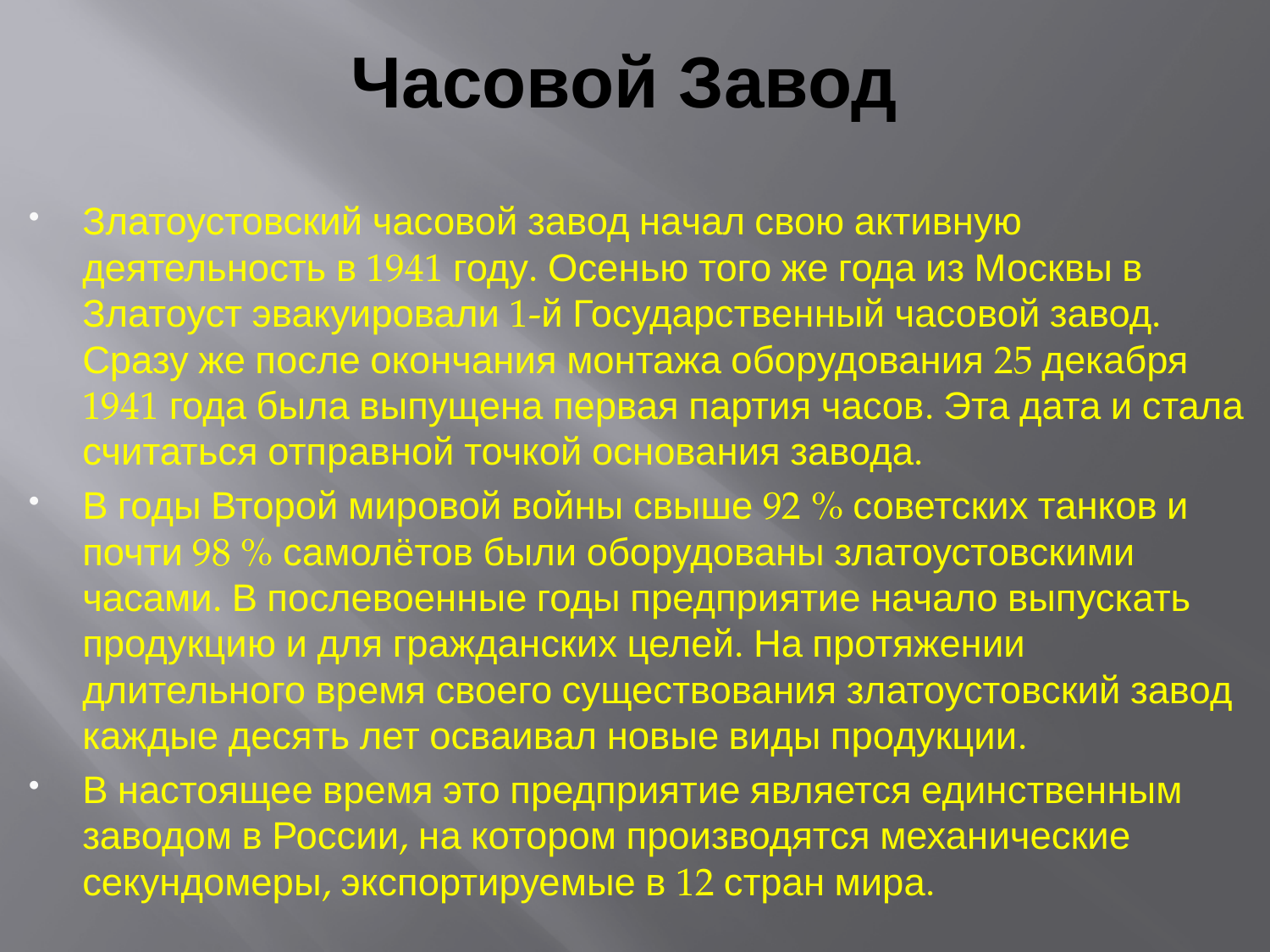

# Часовой Завод
Златоустовский часовой завод начал свою активную деятельность в 1941 году. Осенью того же года из Москвы в Златоуст эвакуировали 1-й Государственный часовой завод. Сразу же после окончания монтажа оборудования 25 декабря 1941 года была выпущена первая партия часов. Эта дата и стала считаться отправной точкой основания завода.
В годы Второй мировой войны свыше 92 % советских танков и почти 98 % самолётов были оборудованы златоустовскими часами. В послевоенные годы предприятие начало выпускать продукцию и для гражданских целей. На протяжении длительного время своего существования златоустовский завод каждые десять лет осваивал новые виды продукции.
В настоящее время это предприятие является единственным заводом в России, на котором производятся механические секундомеры, экспортируемые в 12 стран мира.